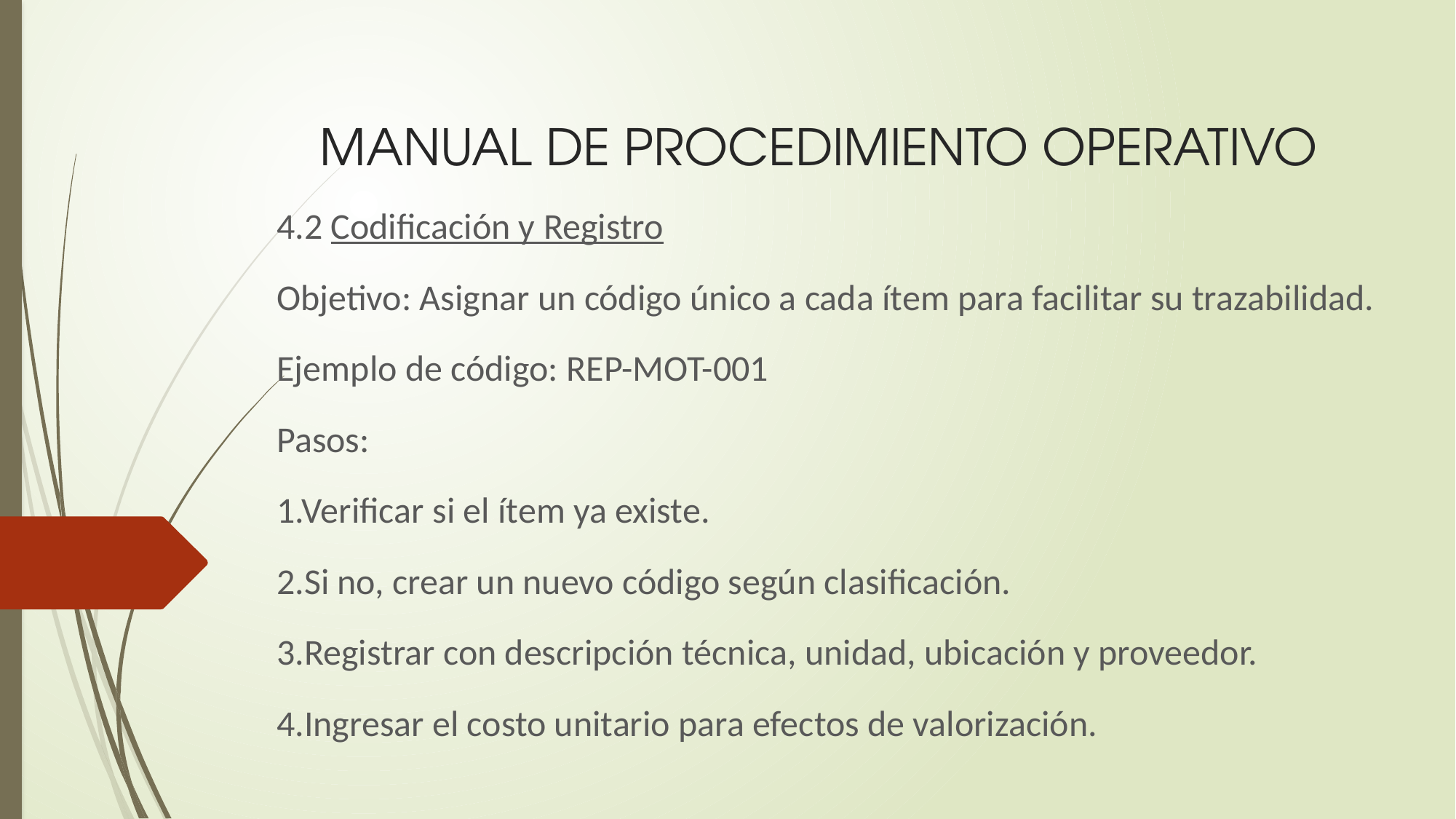

# MANUAL DE PROCEDIMIENTO OPERATIVO
4.2 Codificación y Registro
Objetivo: Asignar un código único a cada ítem para facilitar su trazabilidad.
Ejemplo de código: REP-MOT-001
Pasos:
1.Verificar si el ítem ya existe.
2.Si no, crear un nuevo código según clasificación.
3.Registrar con descripción técnica, unidad, ubicación y proveedor.
4.Ingresar el costo unitario para efectos de valorización.